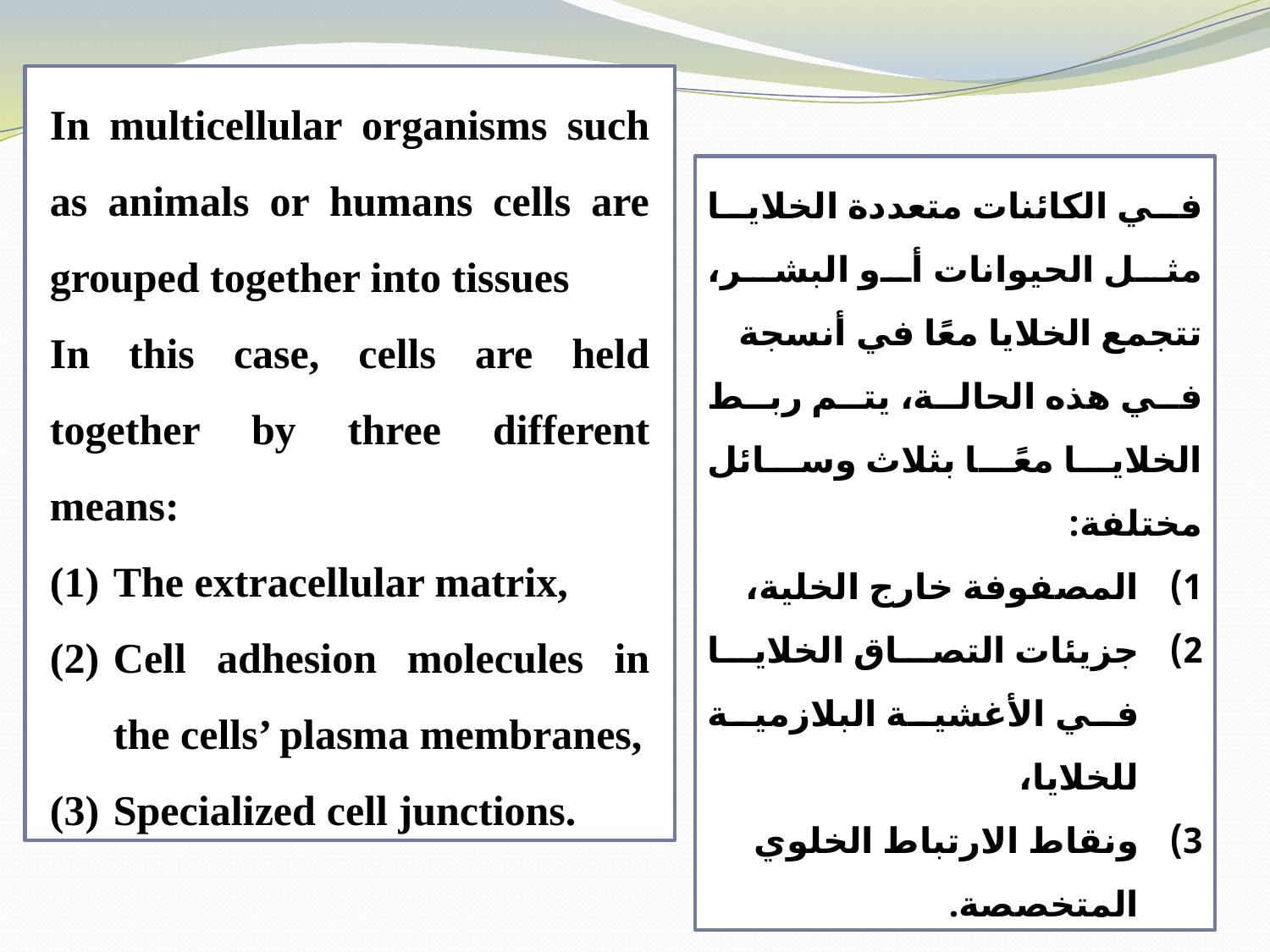

In multicellular organisms such as animals or humans cells are grouped together into tissues
In this case, cells are held together by three different means:
The extracellular matrix,
Cell adhesion molecules in the cells’ plasma membranes,
Specialized cell junctions.
في الكائنات متعددة الخلايا مثل الحيوانات أو البشر، تتجمع الخلايا معًا في أنسجة
في هذه الحالة، يتم ربط الخلايا معًا بثلاث وسائل مختلفة:
المصفوفة خارج الخلية،
جزيئات التصاق الخلايا في الأغشية البلازمية للخلايا،
ونقاط الارتباط الخلوي المتخصصة.